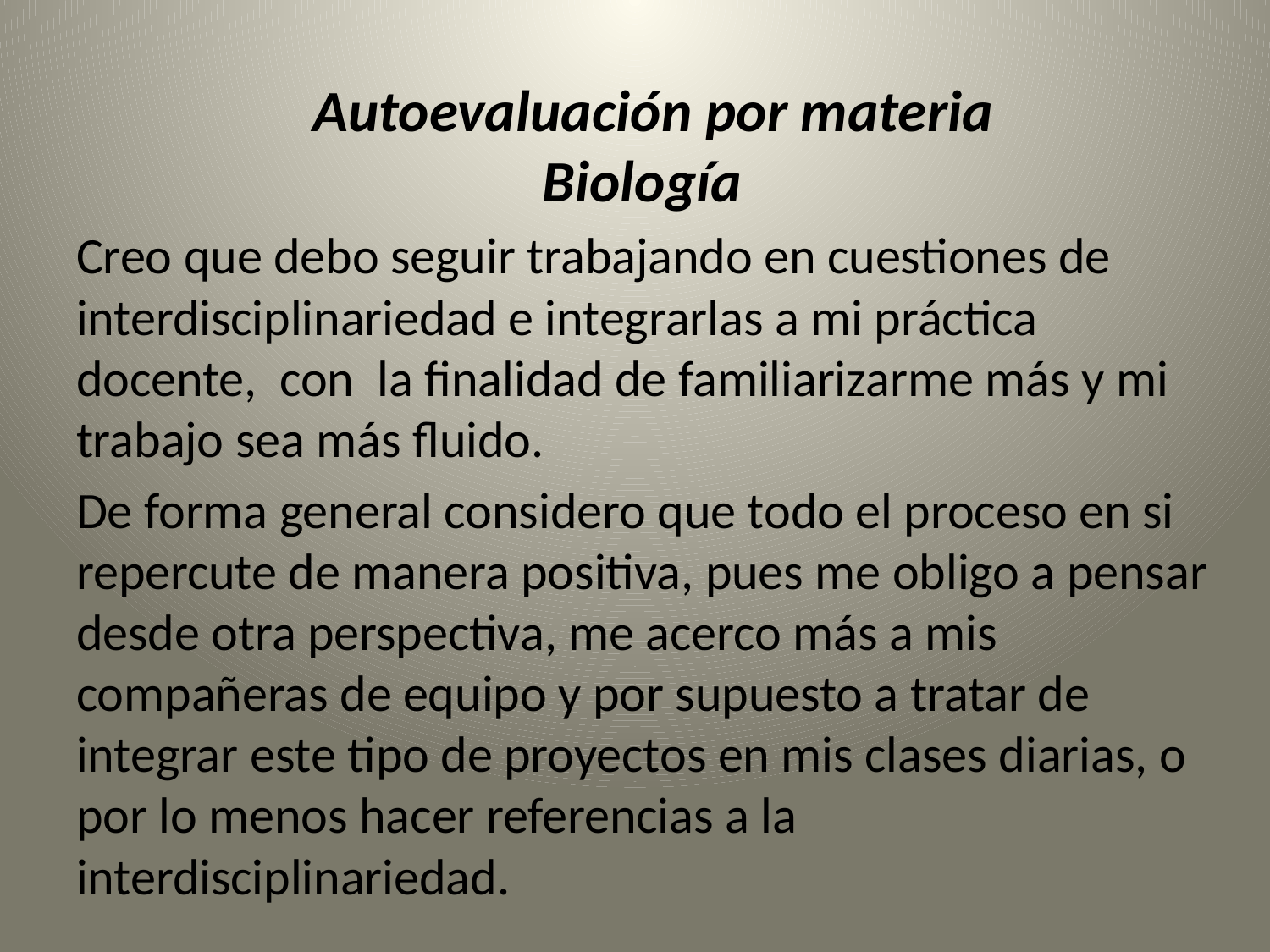

Autoevaluación por materia
Biología
Creo que debo seguir trabajando en cuestiones de interdisciplinariedad e integrarlas a mi práctica docente,  con  la finalidad de familiarizarme más y mi trabajo sea más fluido.
De forma general considero que todo el proceso en si repercute de manera positiva, pues me obligo a pensar desde otra perspectiva, me acerco más a mis compañeras de equipo y por supuesto a tratar de integrar este tipo de proyectos en mis clases diarias, o por lo menos hacer referencias a la interdisciplinariedad.